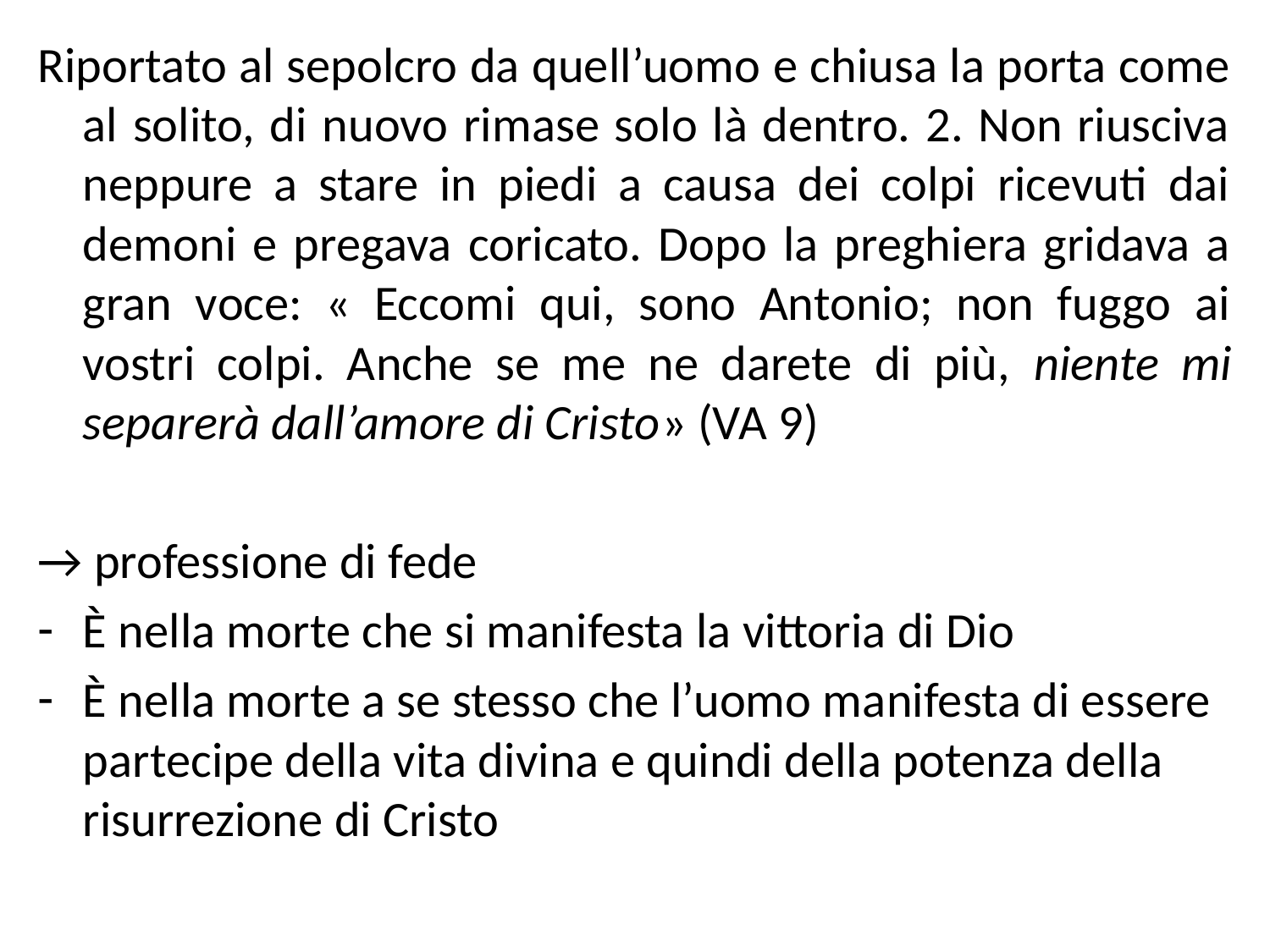

Riportato al sepolcro da quell’uomo e chiusa la porta come al solito, di nuovo rimase solo là dentro. 2. Non riusciva neppure a stare in piedi a causa dei colpi ricevuti dai demoni e pregava coricato. Dopo la preghiera gridava a gran voce: « Eccomi qui, sono Antonio; non fuggo ai vostri colpi. Anche se me ne darete di più, niente mi separerà dall’amore di Cristo» (VA 9)

→ professione di fede
È nella morte che si manifesta la vittoria di Dio
È nella morte a se stesso che l’uomo manifesta di essere partecipe della vita divina e quindi della potenza della risurrezione di Cristo